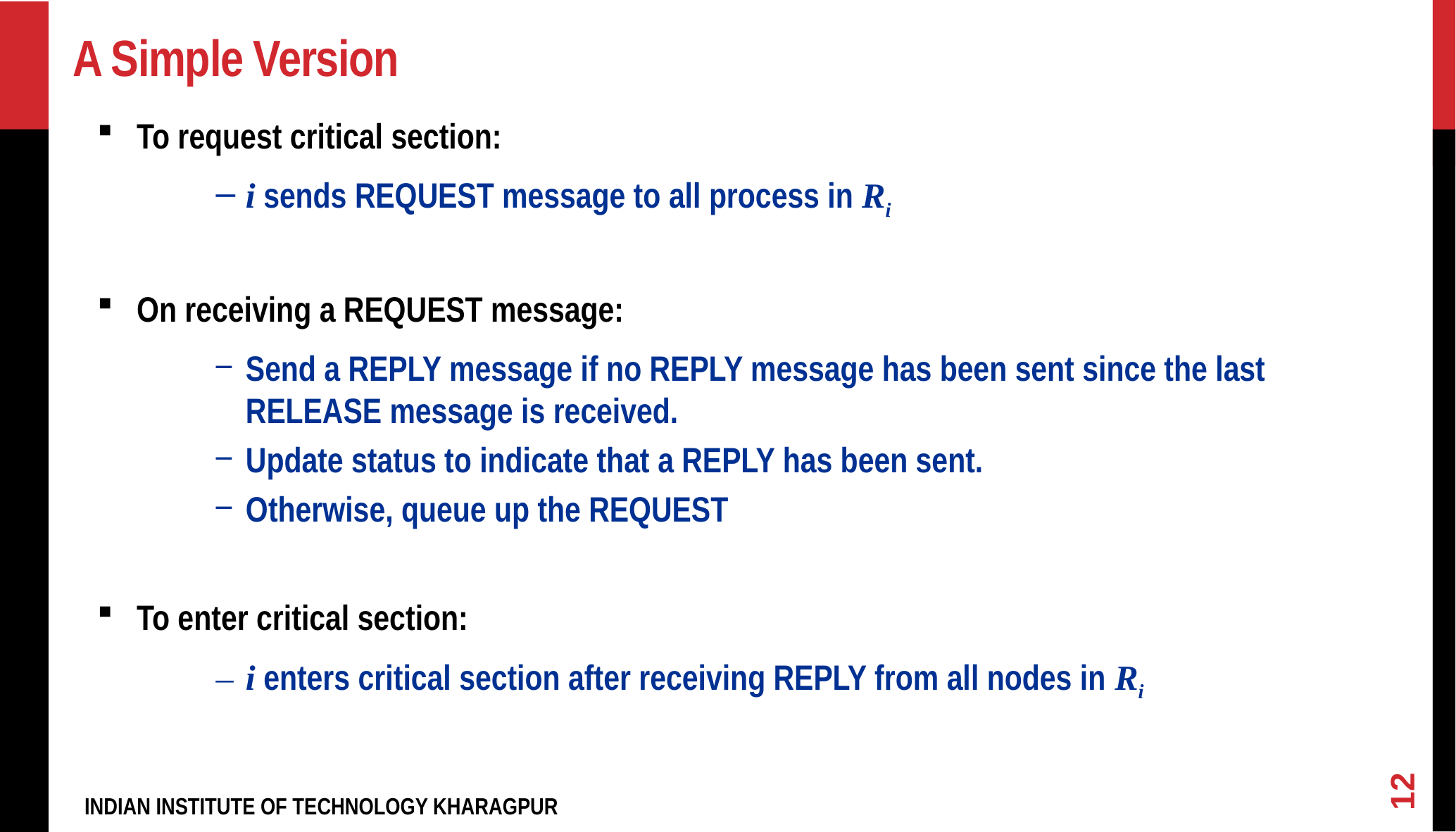

# A Simple Version
To request critical section:
i sends REQUEST message to all process in Ri

On receiving a REQUEST message:
Send a REPLY message if no REPLY message has been sent since the last RELEASE message is received.
Update status to indicate that a REPLY has been sent.
Otherwise, queue up the REQUEST

To enter critical section:
i enters critical section after receiving REPLY from all nodes in Ri
12
INDIAN INSTITUTE OF TECHNOLOGY KHARAGPUR